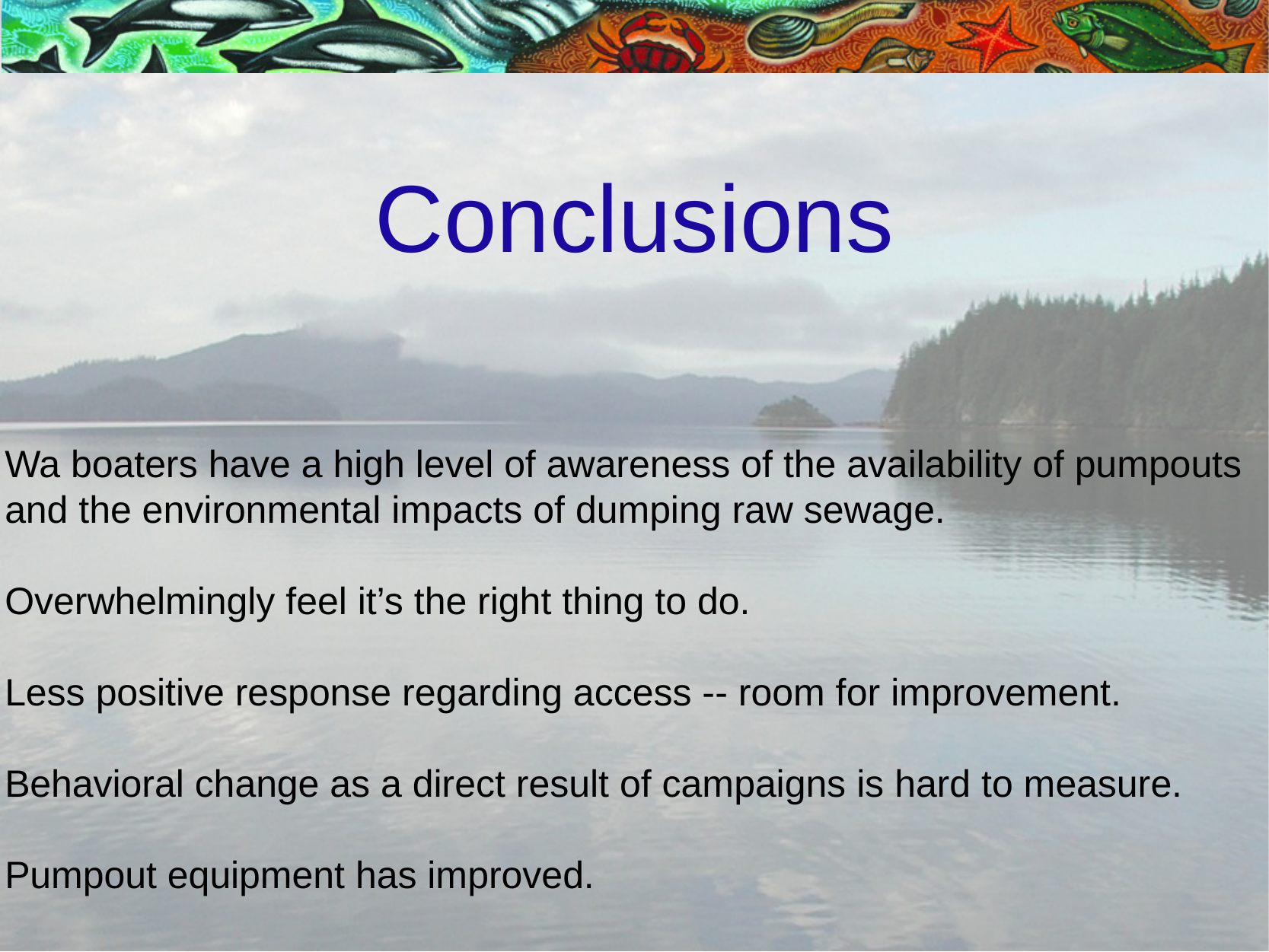

# Conclusions

Wa boaters have a high level of awareness of the availability of pumpouts and the environmental impacts of dumping raw sewage.

Overwhelmingly feel it’s the right thing to do.

Less positive response regarding access -- room for improvement.

Behavioral change as a direct result of campaigns is hard to measure.

Pumpout equipment has improved.